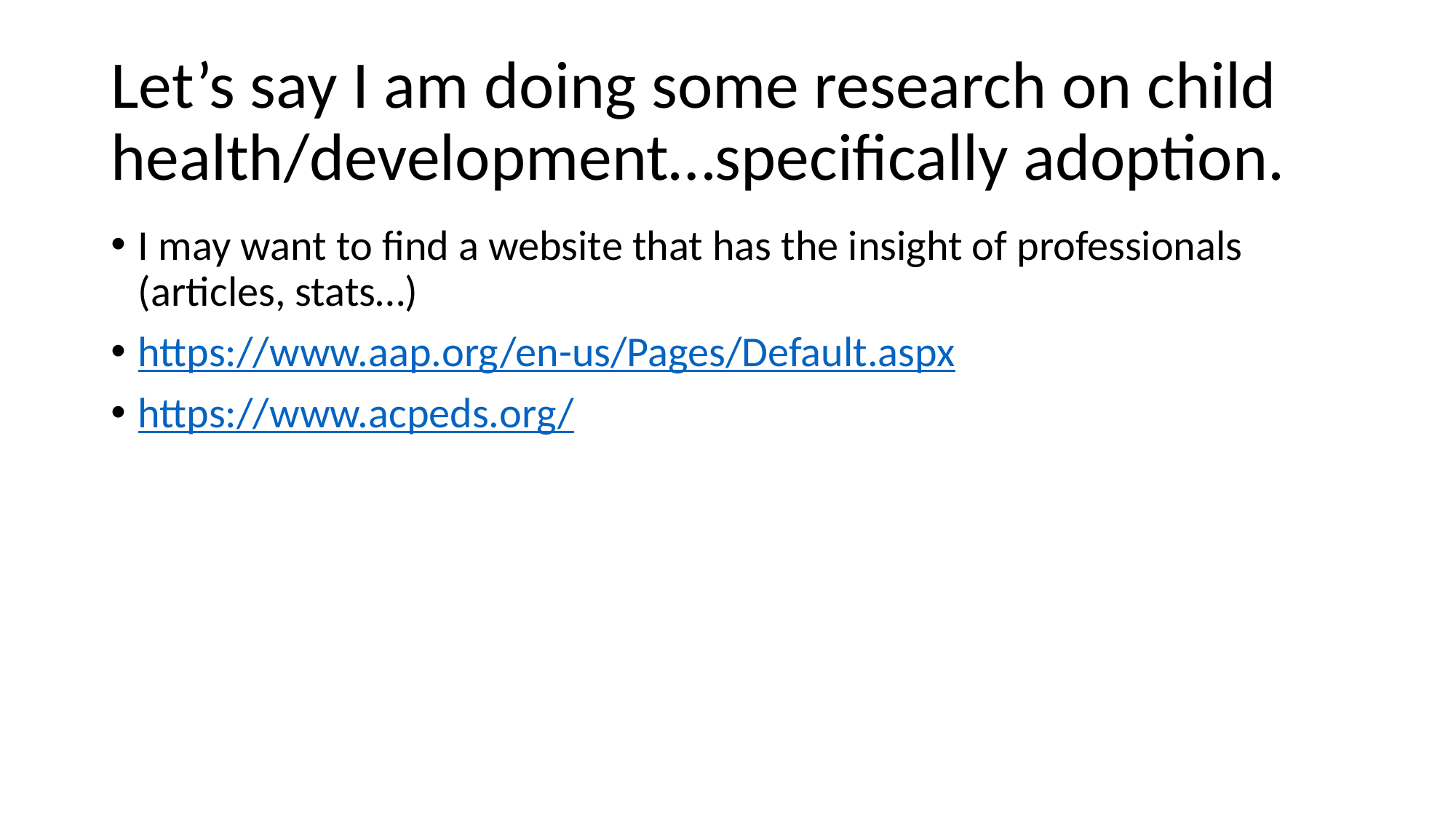

# Let’s say I am doing some research on child health/development…specifically adoption.
I may want to find a website that has the insight of professionals (articles, stats…)
https://www.aap.org/en-us/Pages/Default.aspx
https://www.acpeds.org/